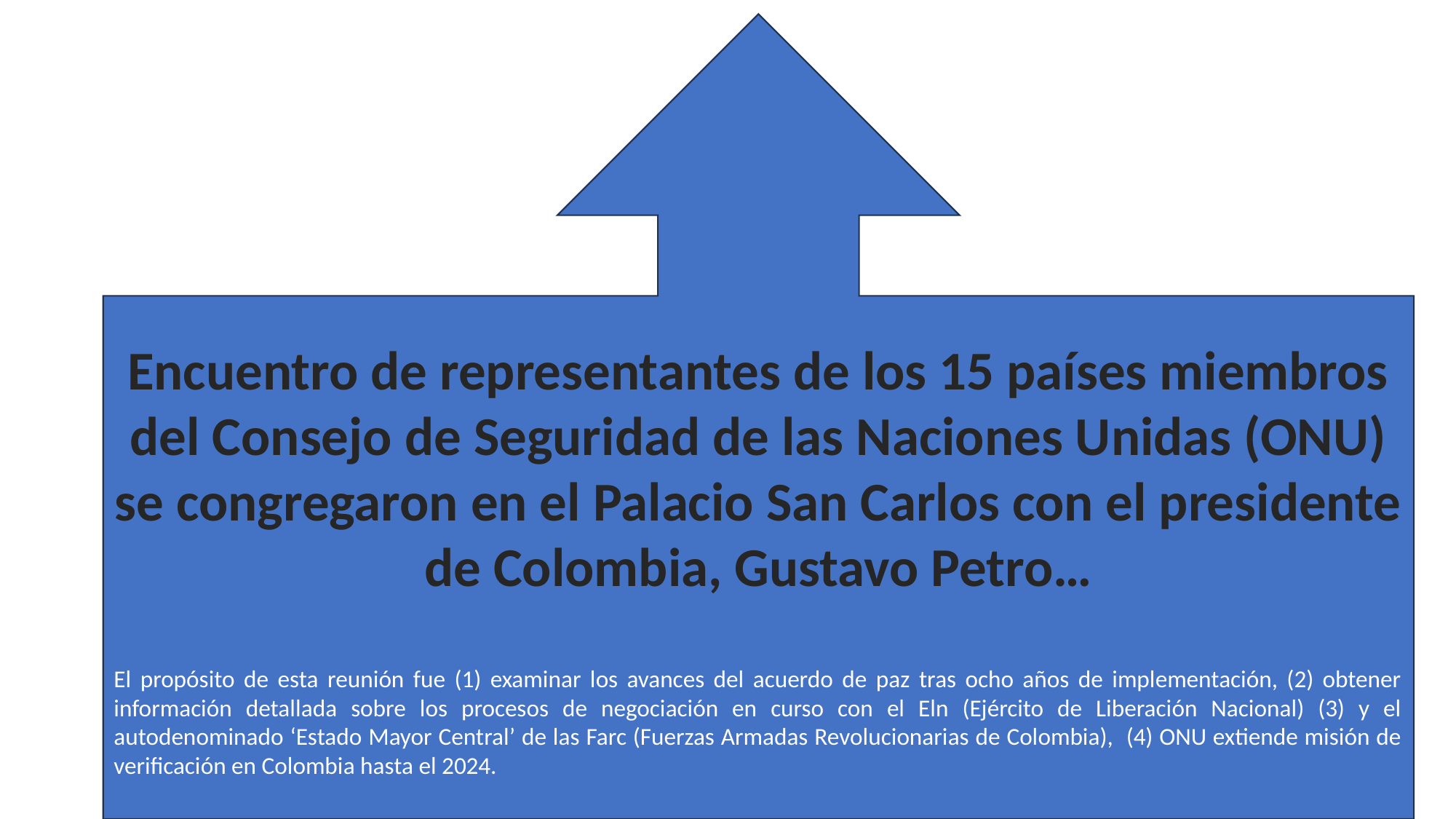

Encuentro de representantes de los 15 países miembros del Consejo de Seguridad de las Naciones Unidas (ONU) se congregaron en el Palacio San Carlos con el presidente de Colombia, Gustavo Petro…

El propósito de esta reunión fue (1) examinar los avances del acuerdo de paz tras ocho años de implementación, (2) obtener información detallada sobre los procesos de negociación en curso con el Eln (Ejército de Liberación Nacional) (3) y el autodenominado ‘Estado Mayor Central’ de las Farc (Fuerzas Armadas Revolucionarias de Colombia),  (4) ONU extiende misión de verificación en Colombia hasta el 2024.